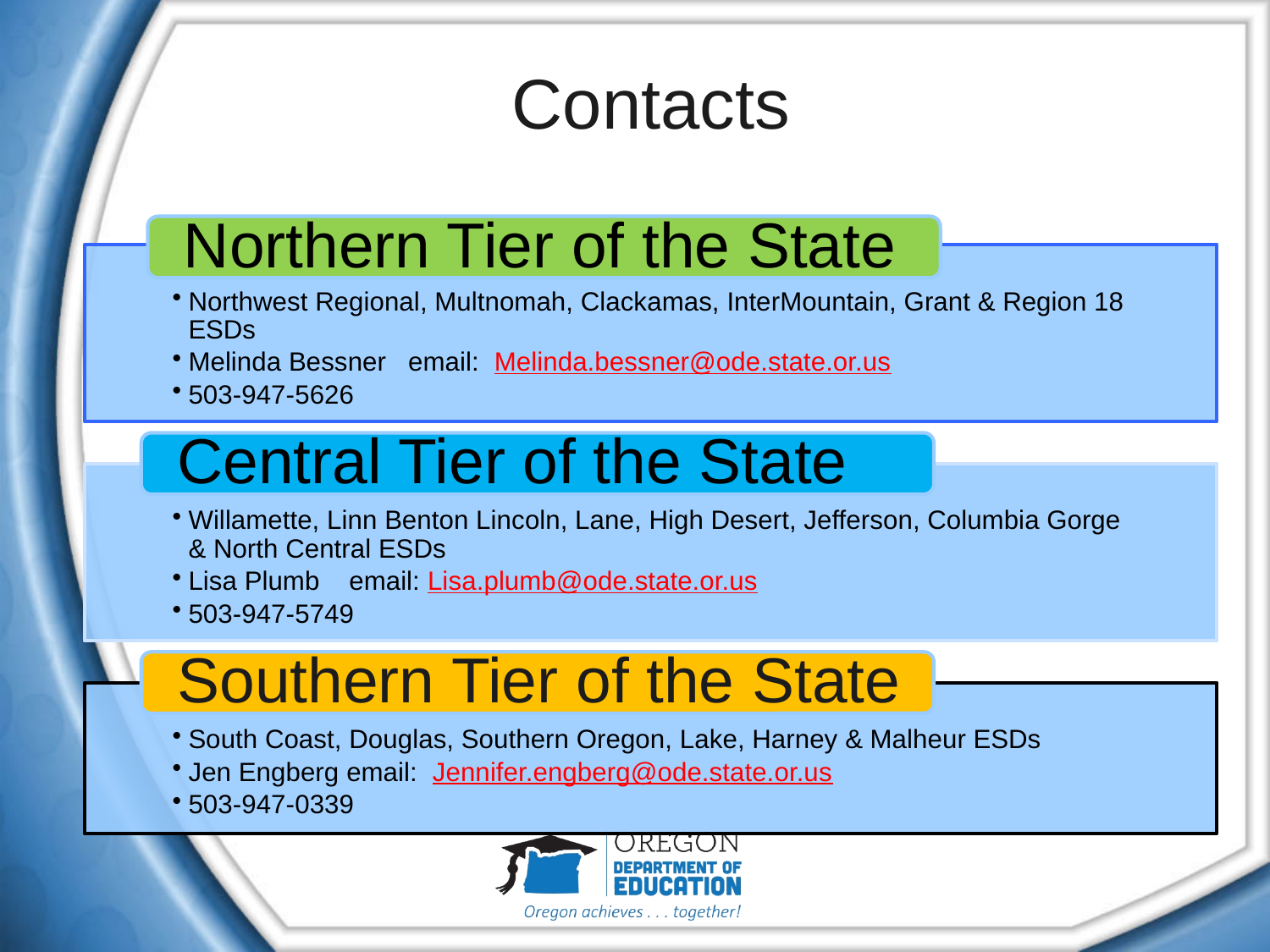

# Contacts
Northwest Regional, Multnomah, Clackamas, InterMountain, Grant & Region 18 ESDs
Melinda Bessner   email:  Melinda.bessner@ode.state.or.us
503-947-5626
Northern Tier of the State
Willamette, Linn Benton Lincoln, Lane, High Desert, Jefferson, Columbia Gorge & North Central ESDs
Lisa Plumb    email: Lisa.plumb@ode.state.or.us
503-947-5749
Central Tier of the State
South Coast, Douglas, Southern Oregon, Lake, Harney & Malheur ESDs
Jen Engberg email:  Jennifer.engberg@ode.state.or.us
503-947-0339
Southern Tier of the State